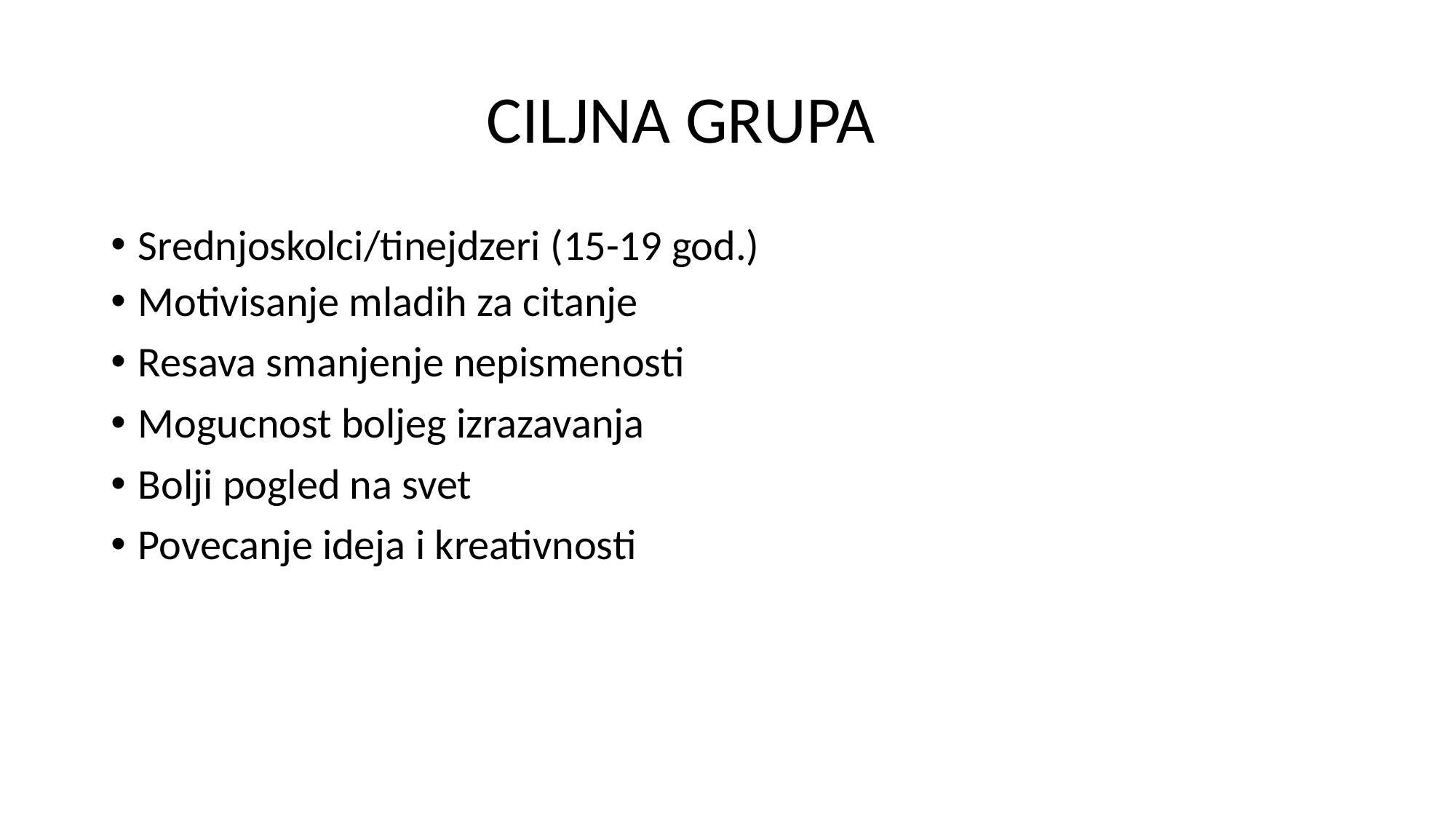

# CILJNA GRUPA
Srednjoskolci/tinejdzeri (15-19 god.)

Motivisanje mladih za citanje
Resava smanjenje nepismenosti
Mogucnost boljeg izrazavanja
Bolji pogled na svet
Povecanje ideja i kreativnosti